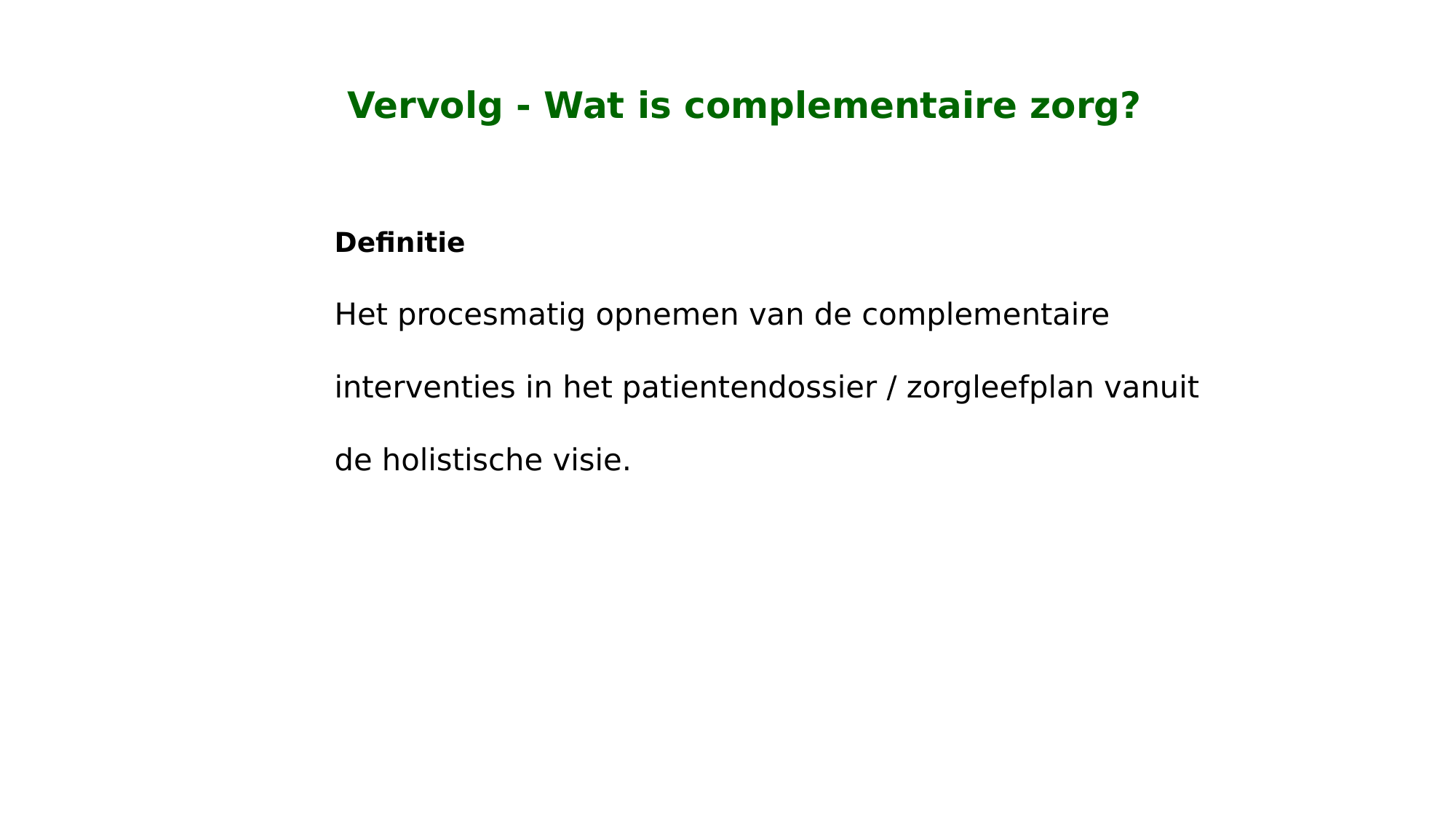

# Vervolg - Wat is complementaire zorg?

Definitie

Het procesmatig opnemen van de complementaire

interventies in het patientendossier / zorgleefplan vanuit

de holistische visie.